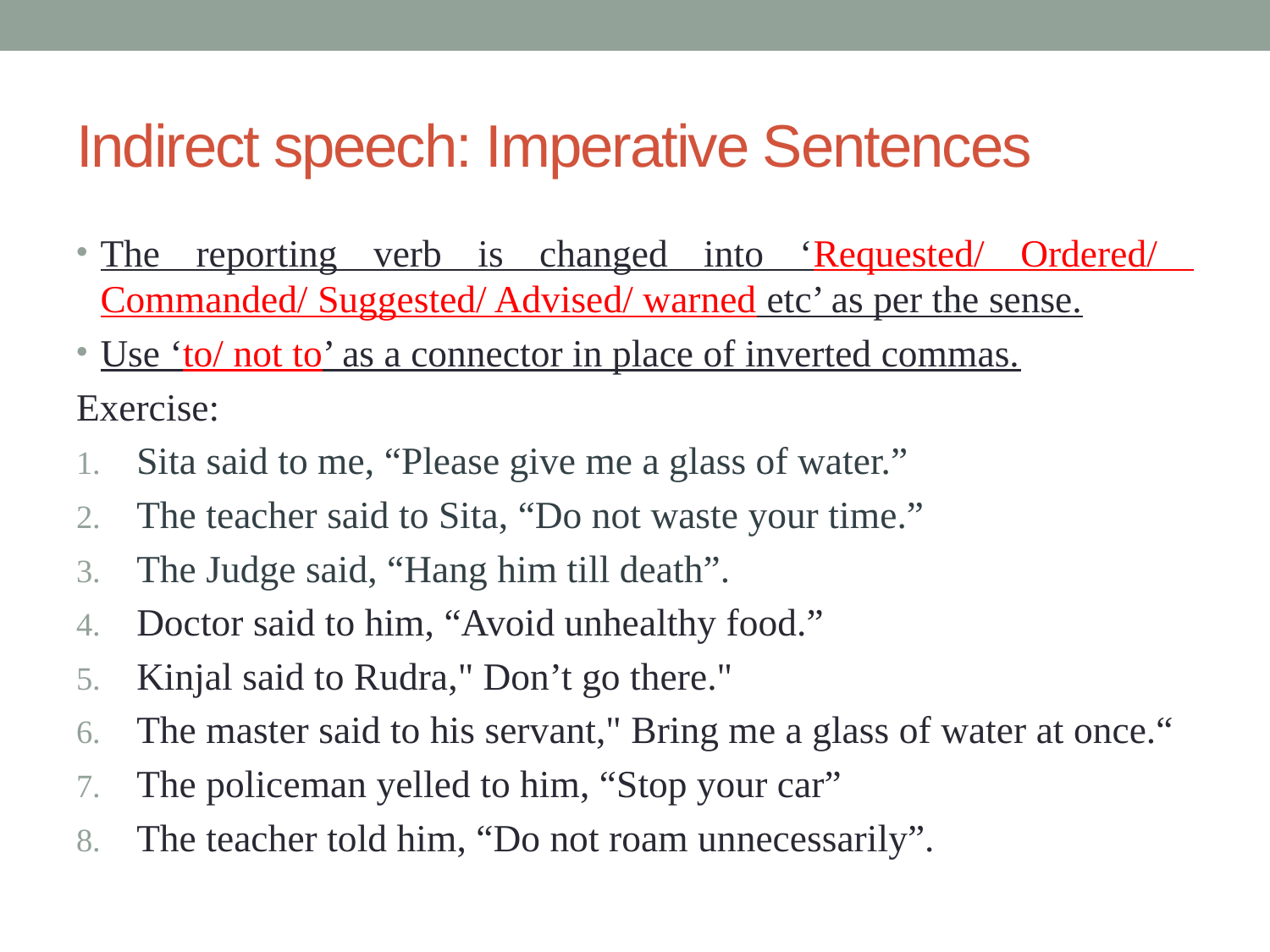

# Indirect speech: Imperative Sentences
The reporting verb is changed into ‘Requested/ Ordered/  Commanded/ Suggested/ Advised/ warned etc’ as per the sense.
Use ‘to/ not to’ as a connector in place of inverted commas.
Exercise:
Sita said to me, “Please give me a glass of water.”
The teacher said to Sita, “Do not waste your time.”
The Judge said, “Hang him till death”.
Doctor said to him, “Avoid unhealthy food.”
Kinjal said to Rudra," Don’t go there."
The master said to his servant," Bring me a glass of water at once.“
The policeman yelled to him, “Stop your car”
The teacher told him, “Do not roam unnecessarily”.